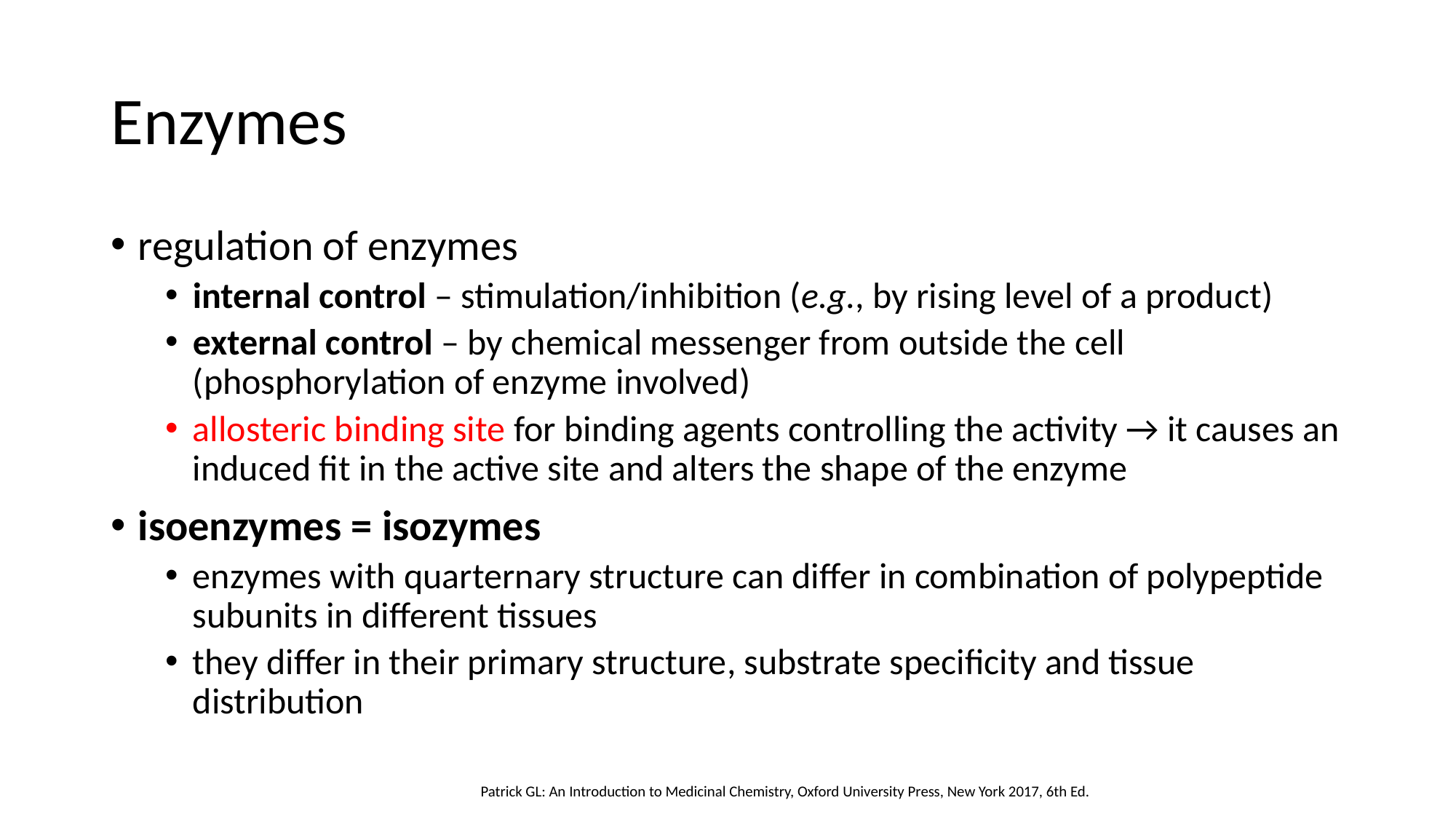

# Enzymes
regulation of enzymes
internal control – stimulation/inhibition (e.g., by rising level of a product)
external control – by chemical messenger from outside the cell (phosphorylation of enzyme involved)
allosteric binding site for binding agents controlling the activity → it causes an induced fit in the active site and alters the shape of the enzyme
isoenzymes = isozymes
enzymes with quarternary structure can differ in combination of polypeptide subunits in different tissues
they differ in their primary structure, substrate specificity and tissue distribution
Patrick GL: An Introduction to Medicinal Chemistry, Oxford University Press, New York 2017, 6th Ed.